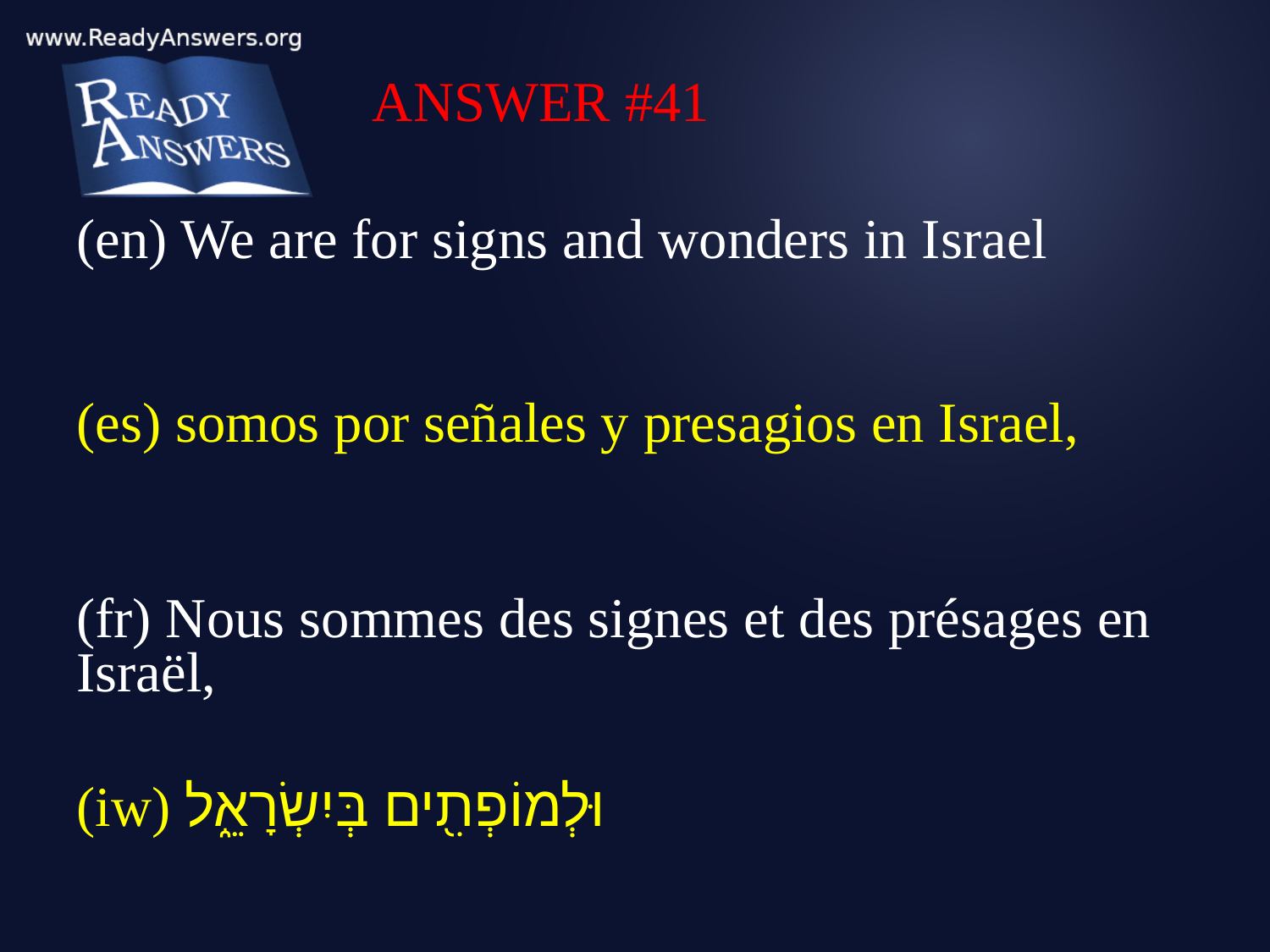

ANSWER #41
(en) We are for signs and wonders in Israel
(es) somos por señales y presagios en Israel,
(fr) Nous sommes des signes et des présages en Israël,
(iw) וּלְמוֹפְתִ֖ים בְּיִשְׂרָאֵ֑ל